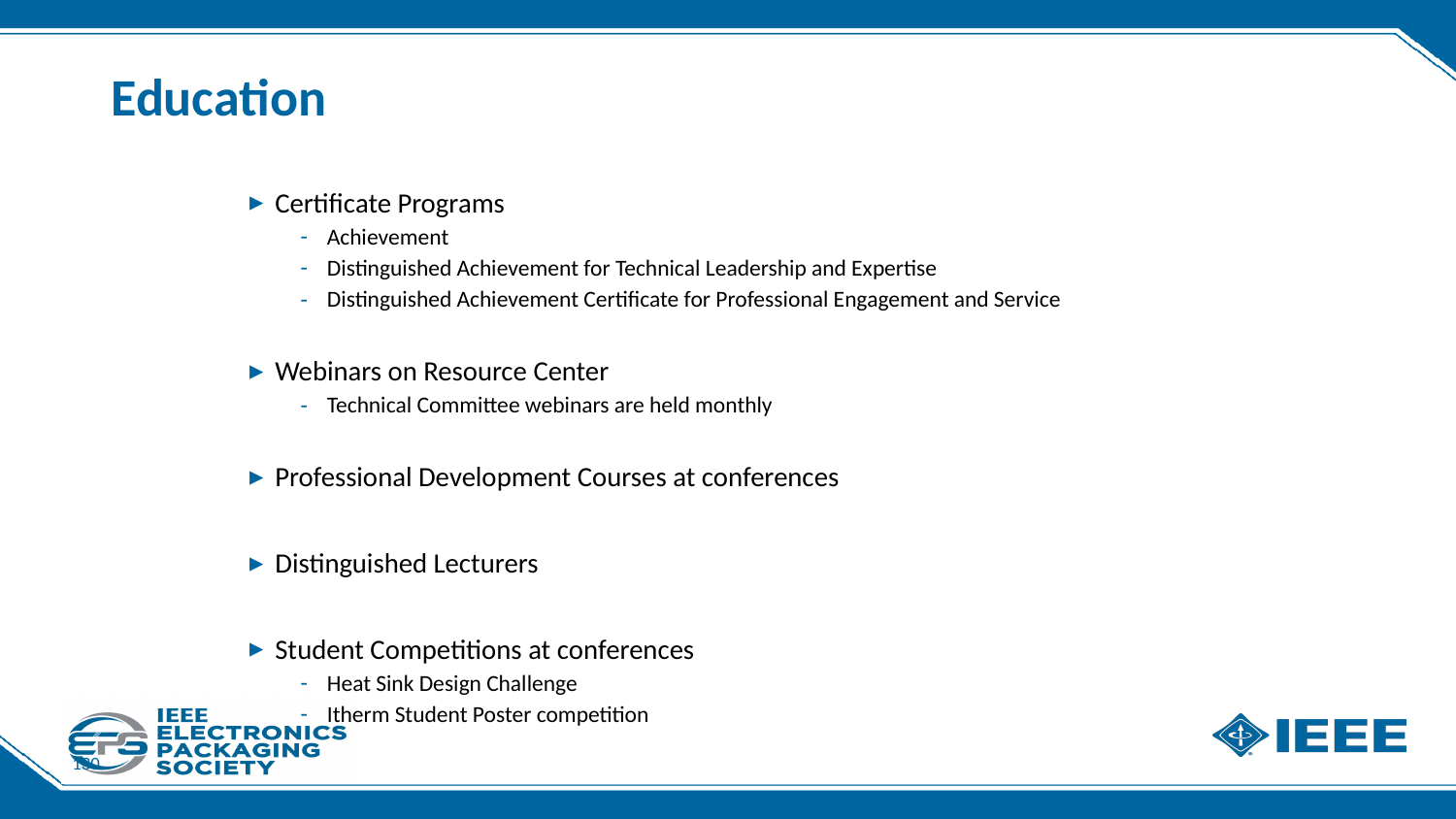

# Education
Certificate Programs
Achievement
Distinguished Achievement for Technical Leadership and Expertise
Distinguished Achievement Certificate for Professional Engagement and Service

Webinars on Resource Center
Technical Committee webinars are held monthly

Professional Development Courses at conferences

Distinguished Lecturers

Student Competitions at conferences
Heat Sink Design Challenge
Itherm Student Poster competition

130